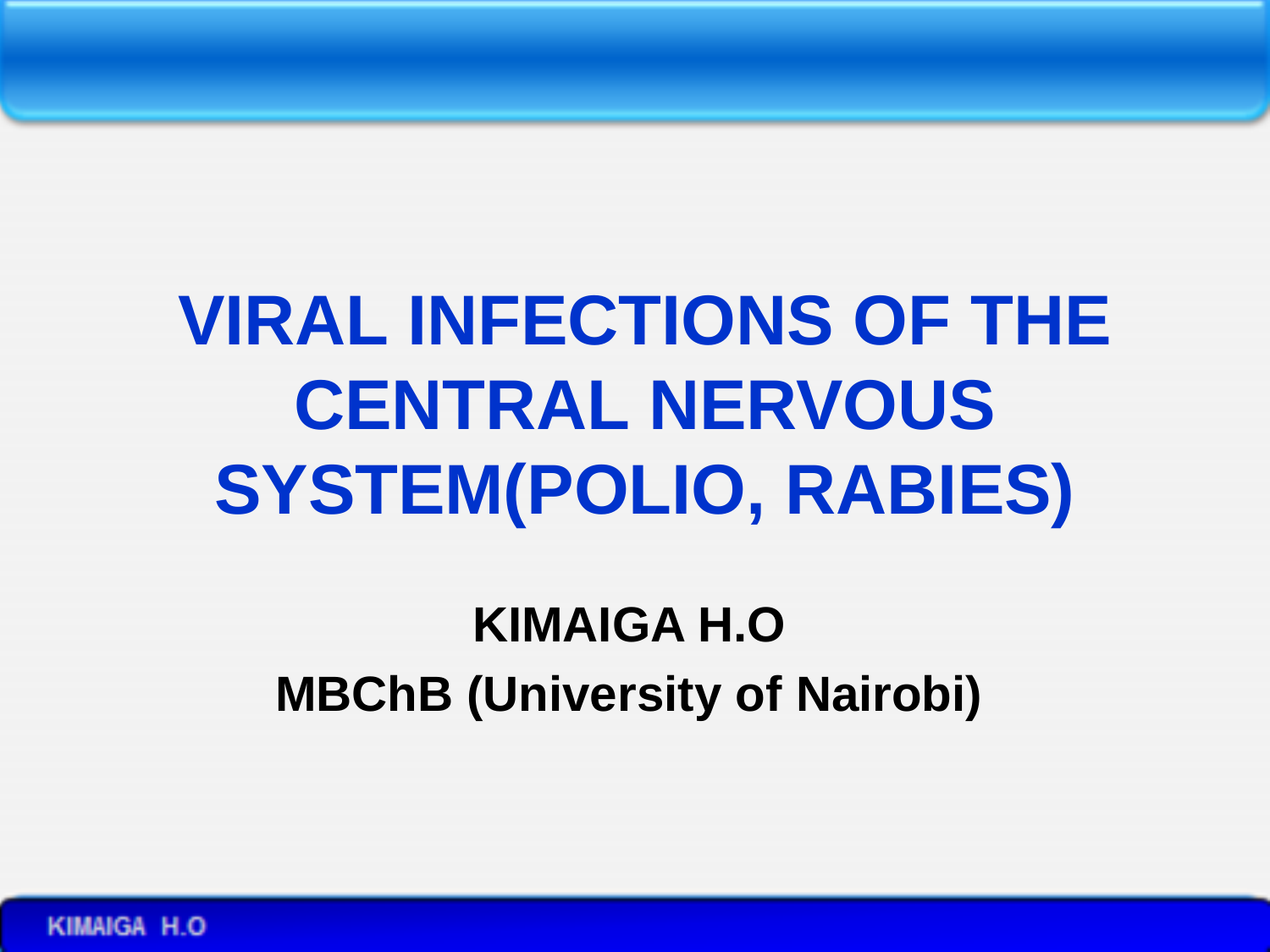

# VIRAL INFECTIONS OF THE CENTRAL NERVOUS SYSTEM(POLIO, RABIES)
KIMAIGA H.O
MBChB (University of Nairobi)